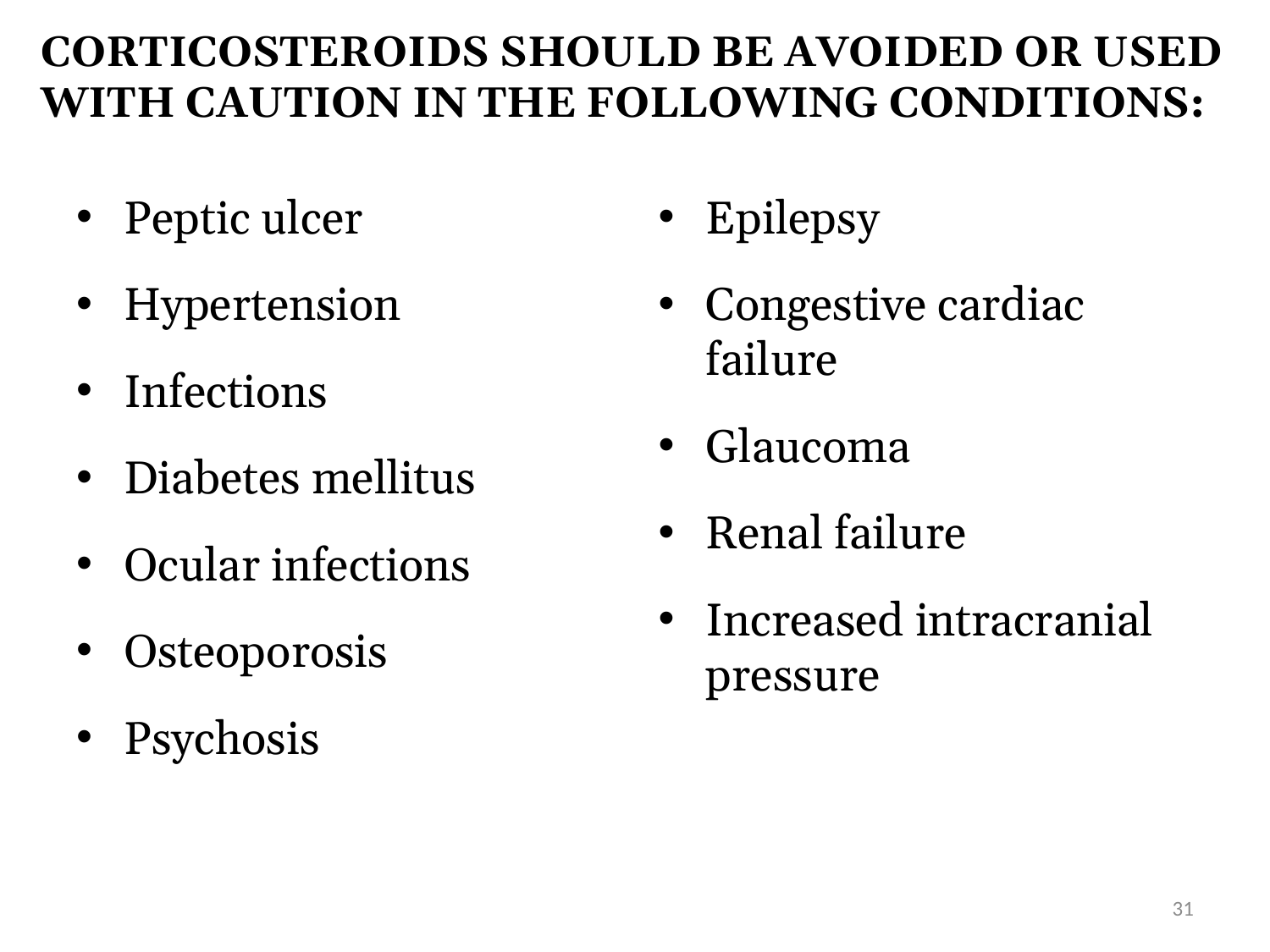

# Corticosteroids should be avoided or used with caution in the following conditions:
Peptic ulcer
Hypertension
Infections
Diabetes mellitus
Ocular infections
Osteoporosis
Psychosis
Epilepsy
Congestive cardiac failure
Glaucoma
Renal failure
Increased intracranial pressure
31